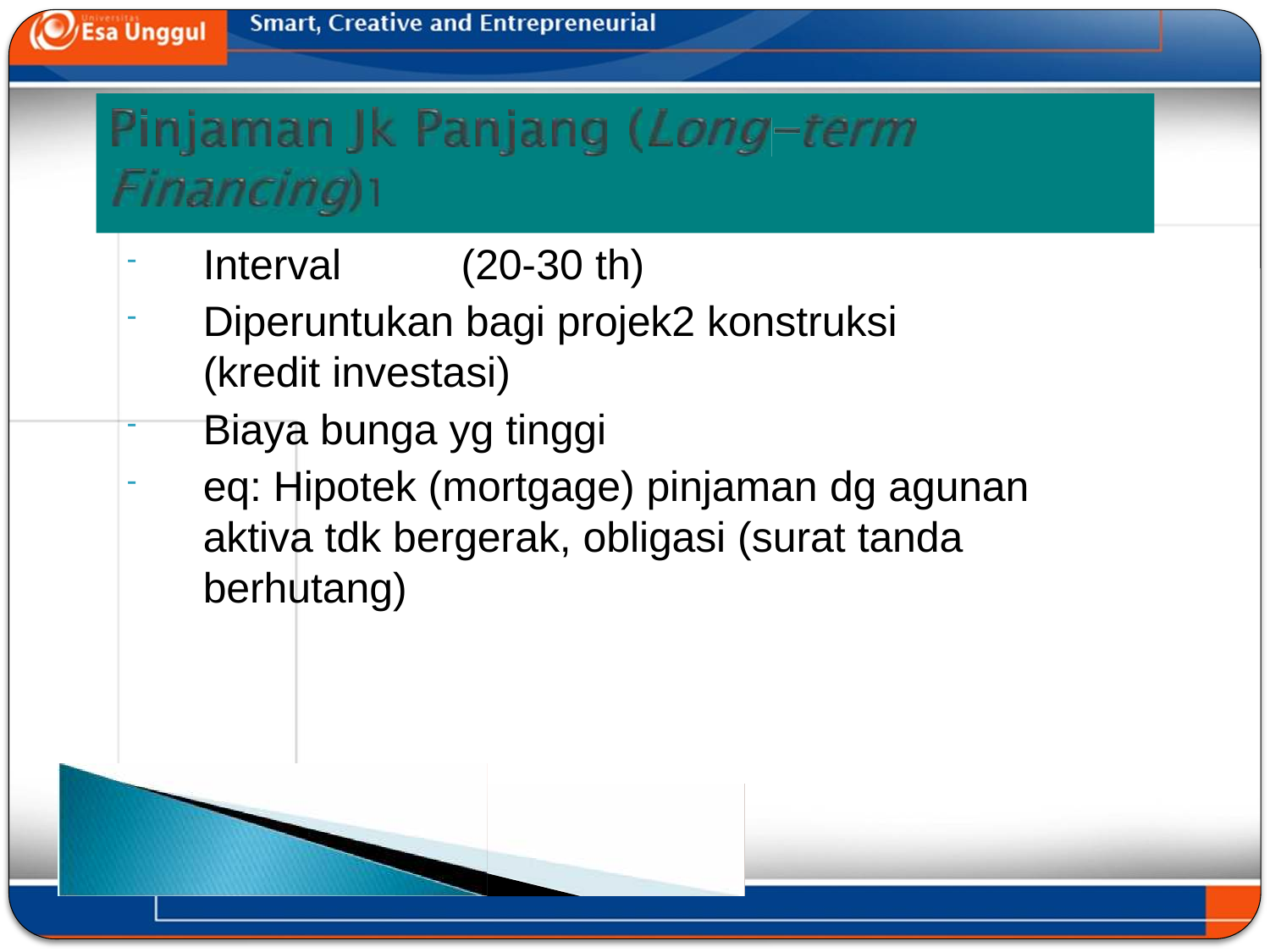

Interval	(20-30 th)
Diperuntukan bagi projek2 konstruksi  (kredit investasi)
Biaya bunga yg tinggi
eq: Hipotek (mortgage) pinjaman dg agunan  aktiva tdk bergerak, obligasi (surat tanda  berhutang)